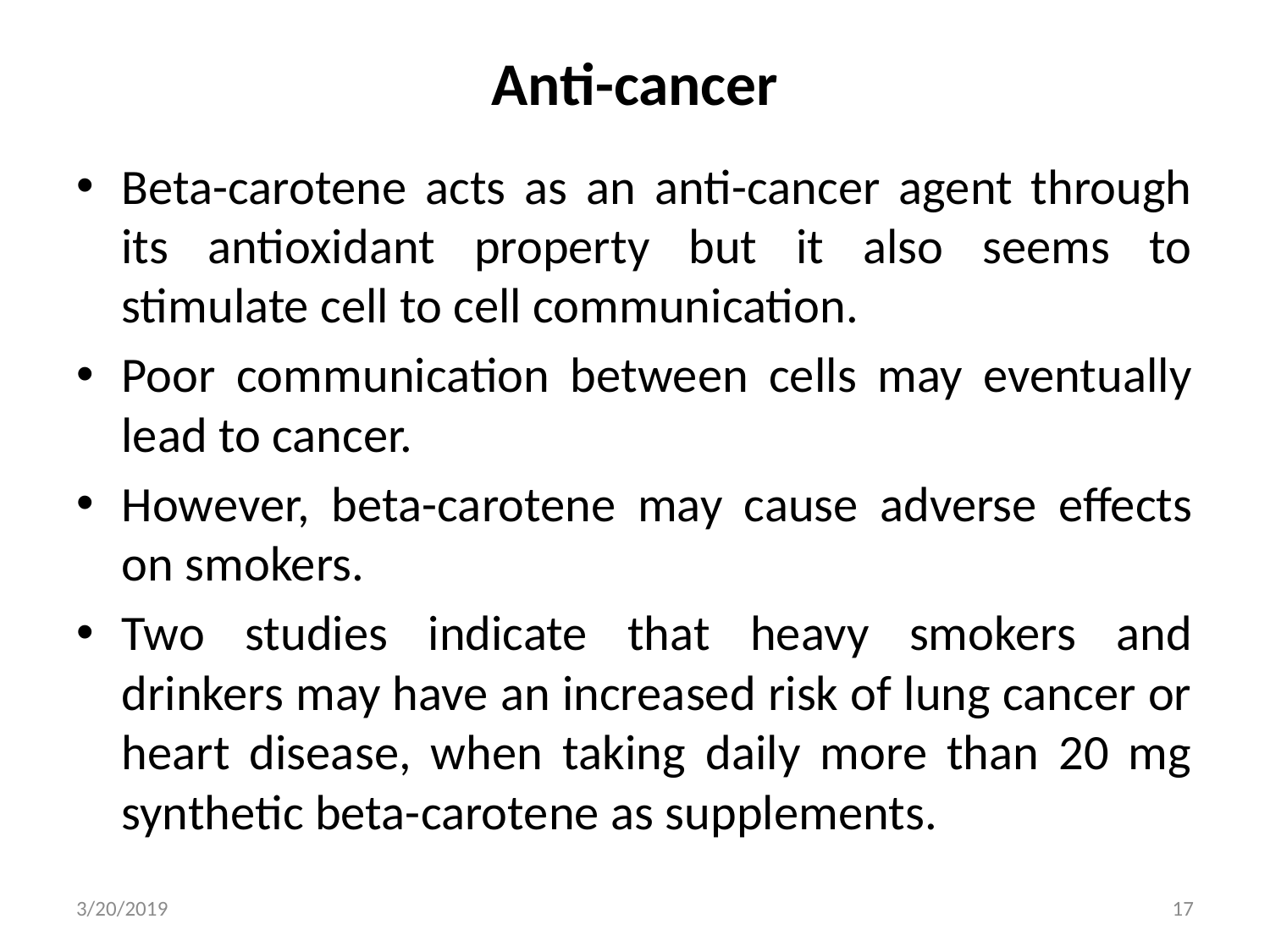

# Anti-cancer
Beta-carotene acts as an anti-cancer agent through its antioxidant property but it also seems to stimulate cell to cell communication.
Poor communication between cells may eventually lead to cancer.
However, beta-carotene may cause adverse effects on smokers.
Two studies indicate that heavy smokers and drinkers may have an increased risk of lung cancer or heart disease, when taking daily more than 20 mg synthetic beta-carotene as supplements.
3/20/2019
17